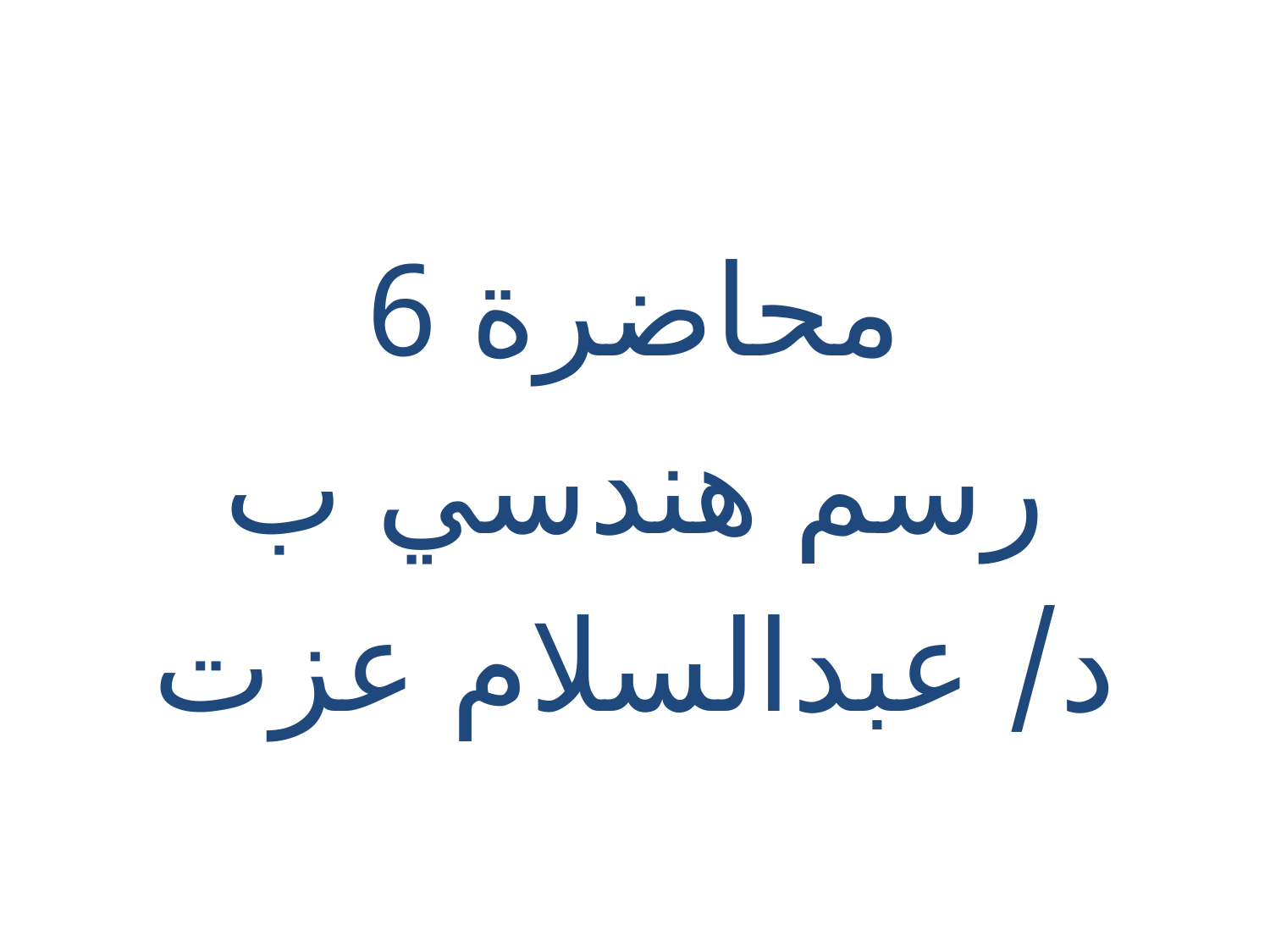

محاضرة 6
رسم هندسي ب
د/ عبدالسلام عزت